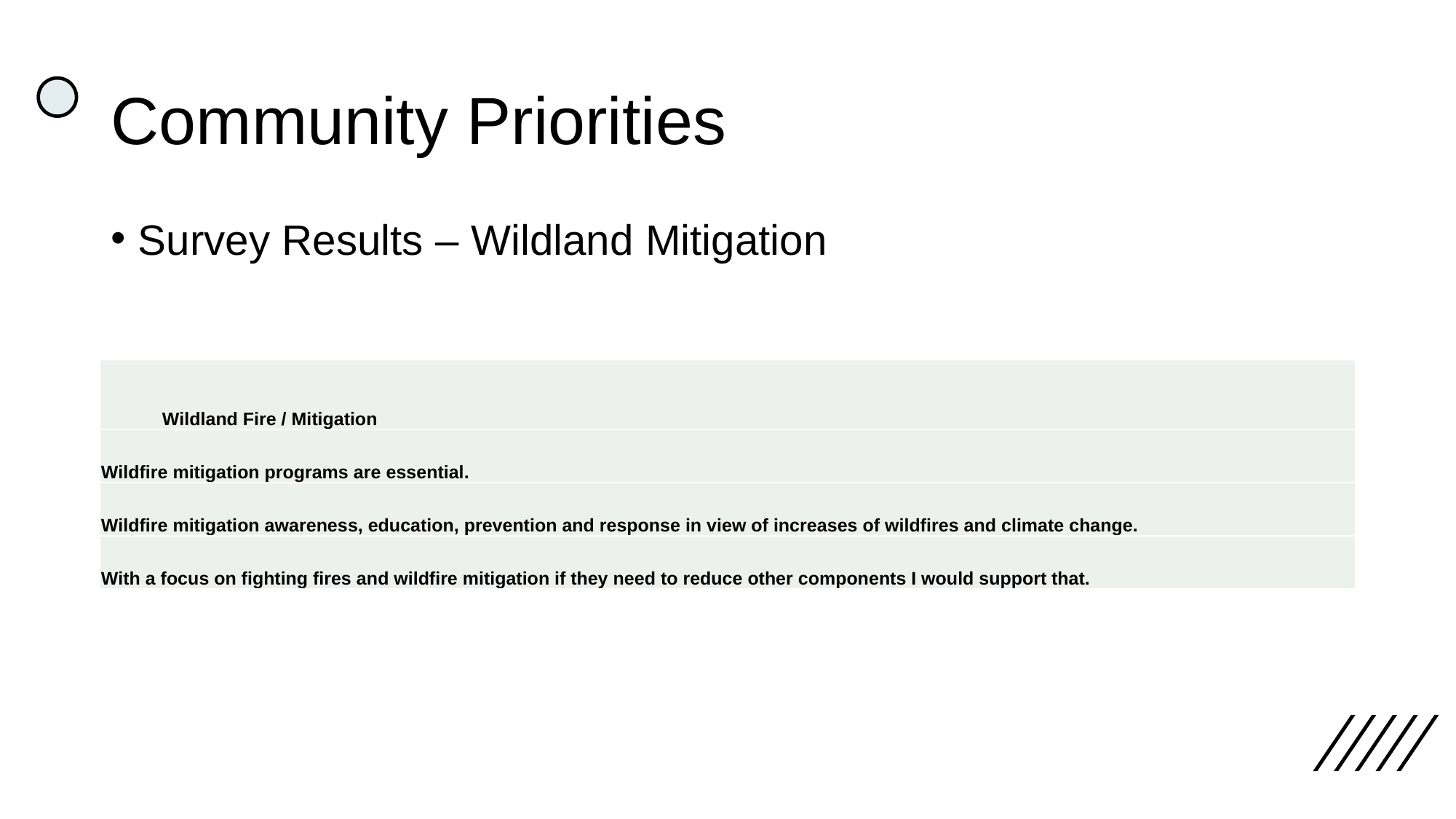

# Community Priorities
Survey Results – Wildland Mitigation
| Wildland Fire / Mitigation |
| --- |
| Wildfire mitigation programs are essential. |
| Wildfire mitigation awareness, education, prevention and response in view of increases of wildfires and climate change. |
| With a focus on fighting fires and wildfire mitigation if they need to reduce other components I would support that. |